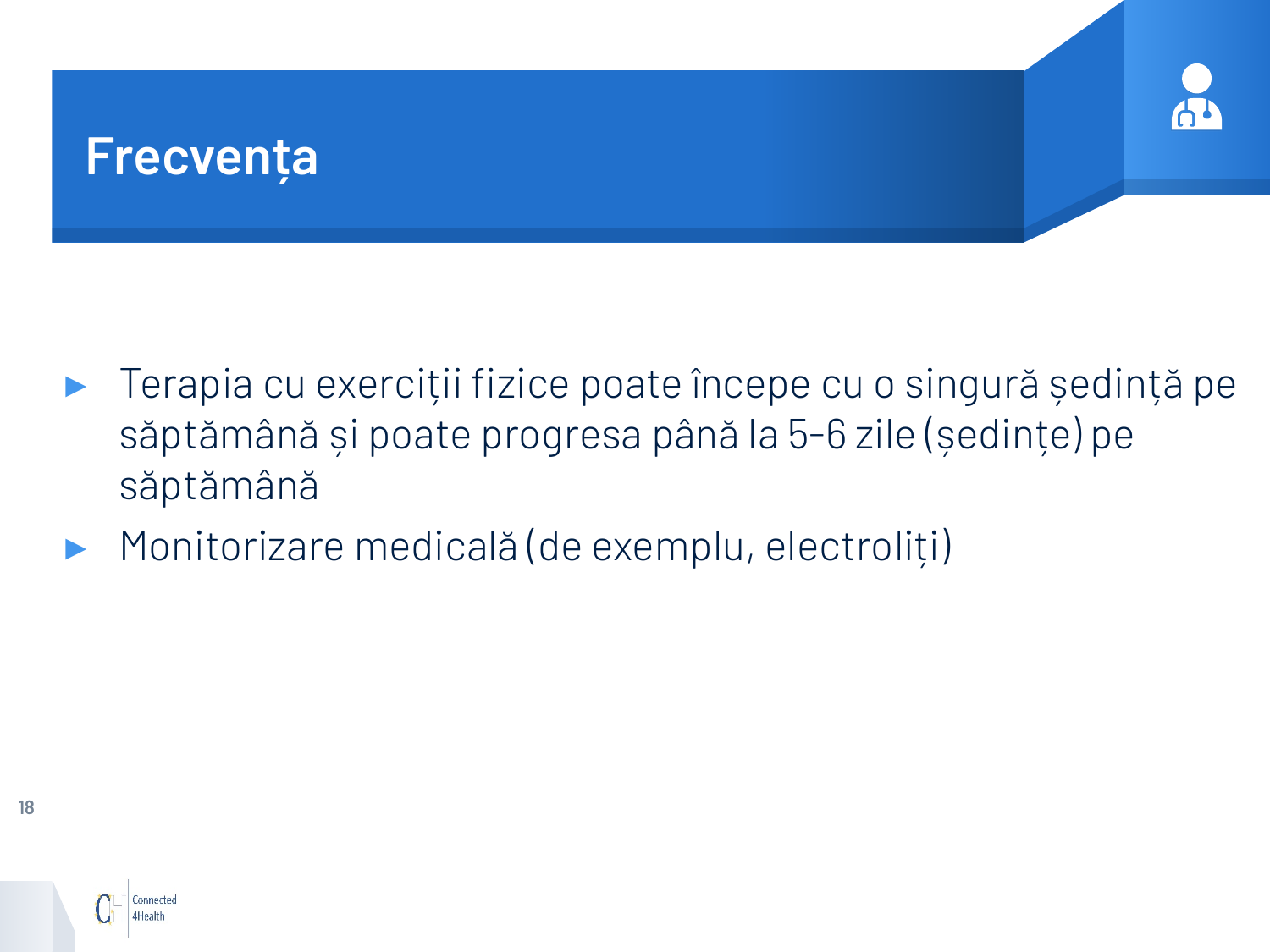

# Frecvența
Terapia cu exerciții fizice poate începe cu o singură ședință pe săptămână și poate progresa până la 5-6 zile (ședințe) pe săptămână
Monitorizare medicală (de exemplu, electroliți)
18